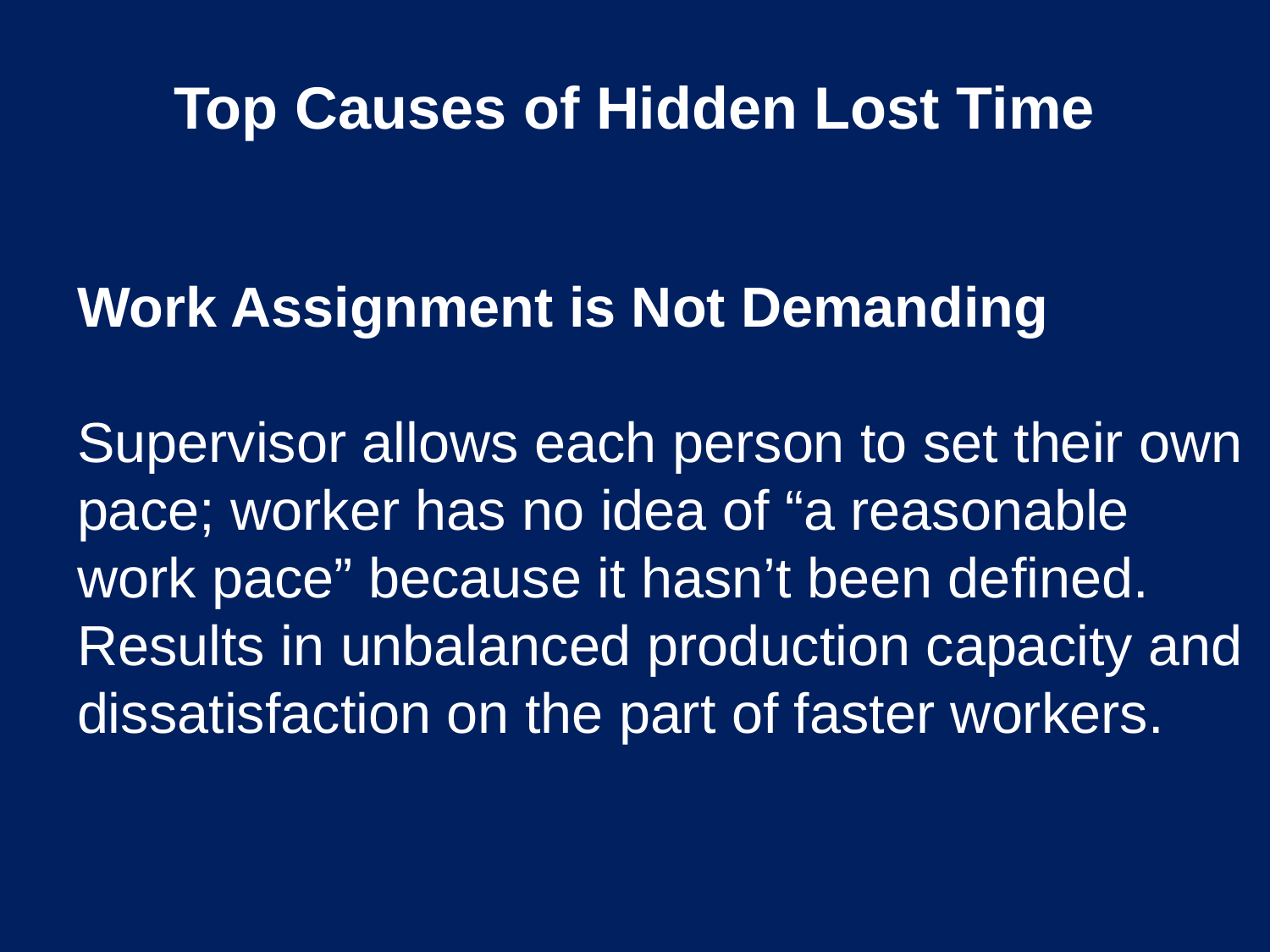

# Top Causes of Hidden Lost Time
Work Assignment is Not Demanding

Supervisor allows each person to set their own pace; worker has no idea of “a reasonable work pace” because it hasn’t been defined.  Results in unbalanced production capacity and dissatisfaction on the part of faster workers.